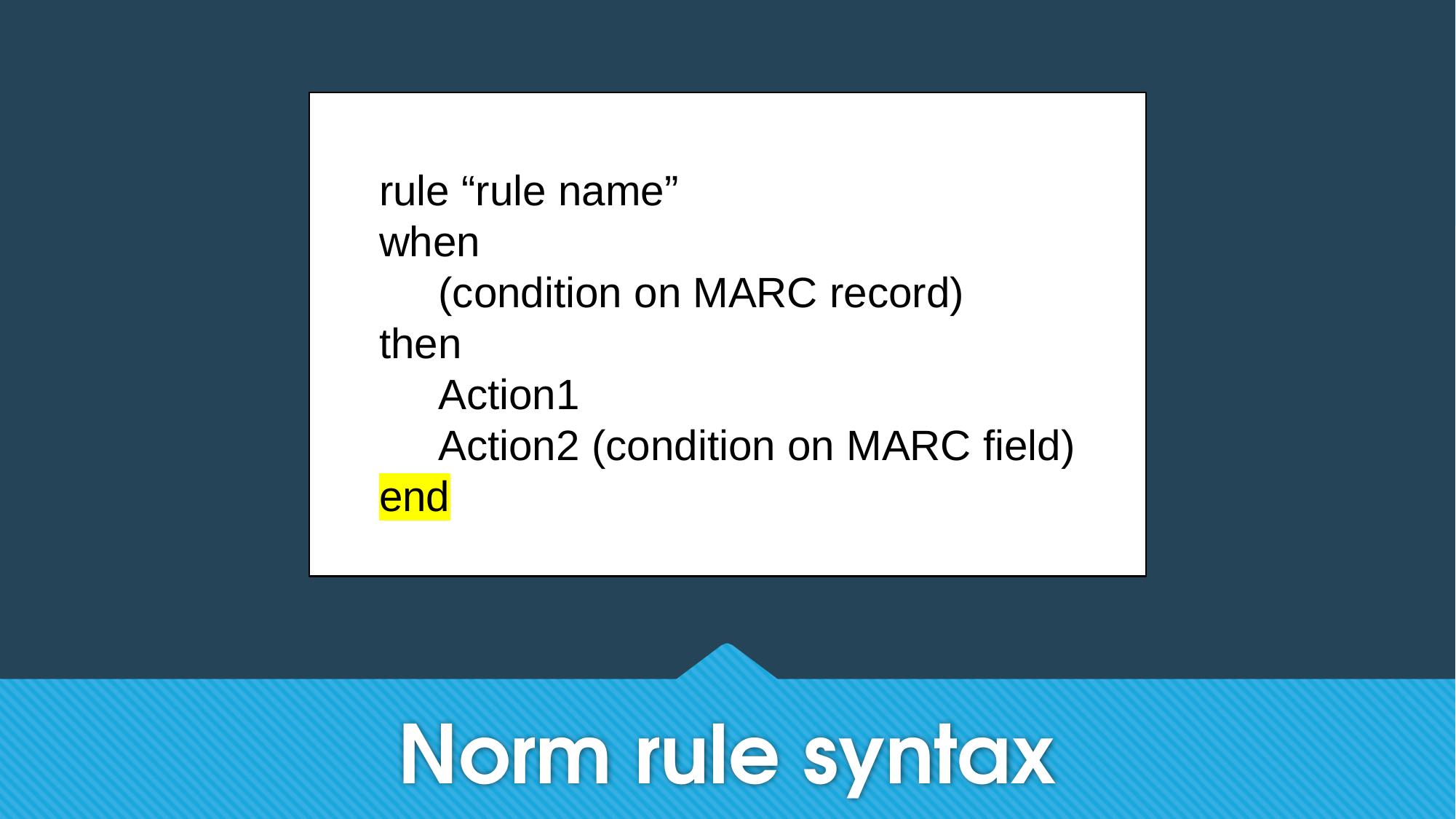

rule “rule name”
     when
          (condition on MARC record)
     then
          Action1
          Action2 (condition on MARC field)
     end

# Norm rule syntax